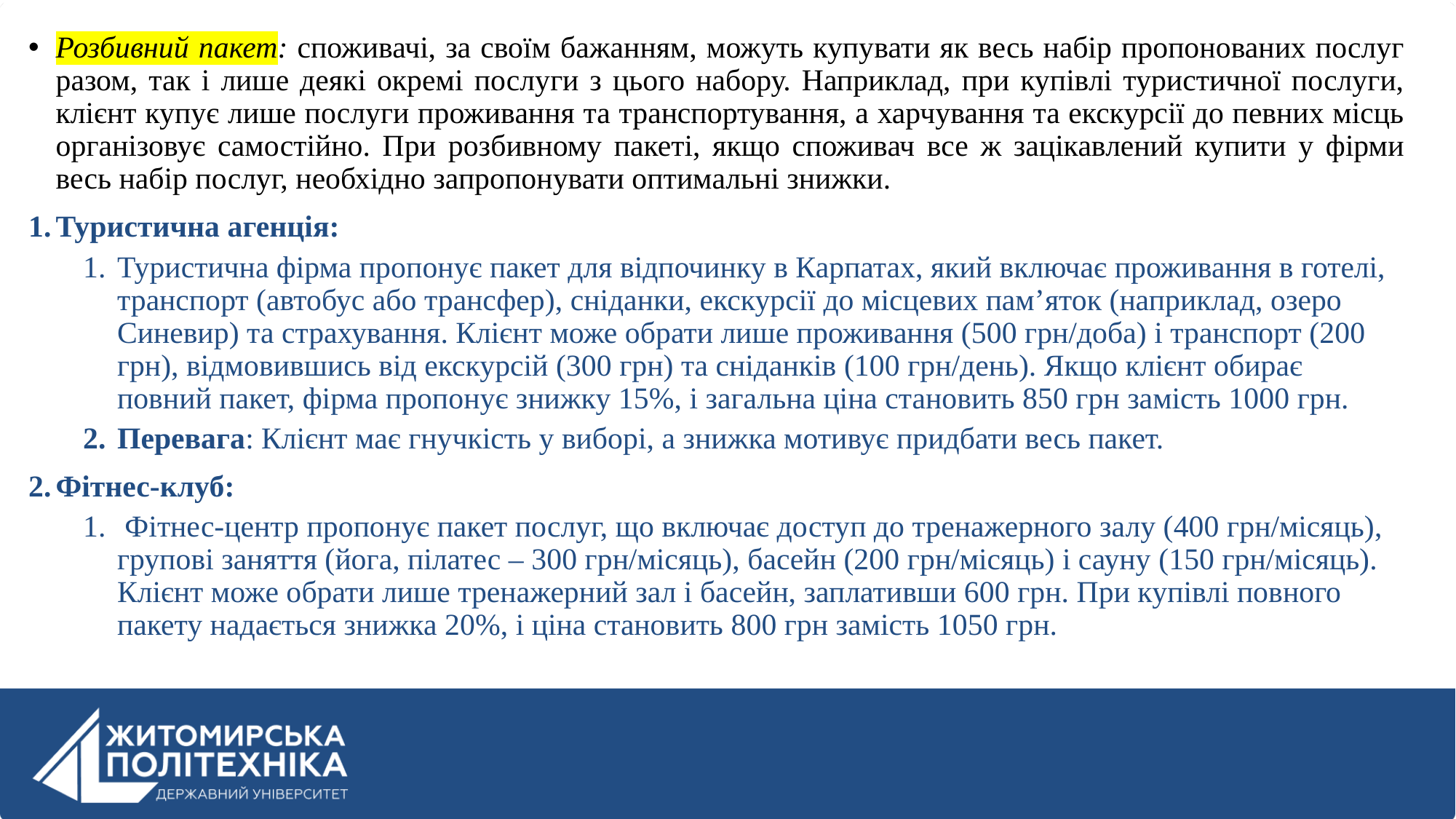

Розбивний пакет: споживачі, за своїм бажанням, можуть купувати як весь набір пропонованих послуг разом, так і лише деякі окремі послуги з цього набору. Наприклад, при купівлі туристичної послуги, клієнт купує лише послуги проживання та транспортування, а харчування та екскурсії до певних місць організовує самостійно. При розбивному пакеті, якщо споживач все ж зацікавлений купити у фірми весь набір послуг, необхідно запропонувати оптимальні знижки.
Туристична агенція:
Туристична фірма пропонує пакет для відпочинку в Карпатах, який включає проживання в готелі, транспорт (автобус або трансфер), сніданки, екскурсії до місцевих пам’яток (наприклад, озеро Синевир) та страхування. Клієнт може обрати лише проживання (500 грн/доба) і транспорт (200 грн), відмовившись від екскурсій (300 грн) та сніданків (100 грн/день). Якщо клієнт обирає повний пакет, фірма пропонує знижку 15%, і загальна ціна становить 850 грн замість 1000 грн.
Перевага: Клієнт має гнучкість у виборі, а знижка мотивує придбати весь пакет.
Фітнес-клуб:
 Фітнес-центр пропонує пакет послуг, що включає доступ до тренажерного залу (400 грн/місяць), групові заняття (йога, пілатес – 300 грн/місяць), басейн (200 грн/місяць) і сауну (150 грн/місяць). Клієнт може обрати лише тренажерний зал і басейн, заплативши 600 грн. При купівлі повного пакету надається знижка 20%, і ціна становить 800 грн замість 1050 грн.